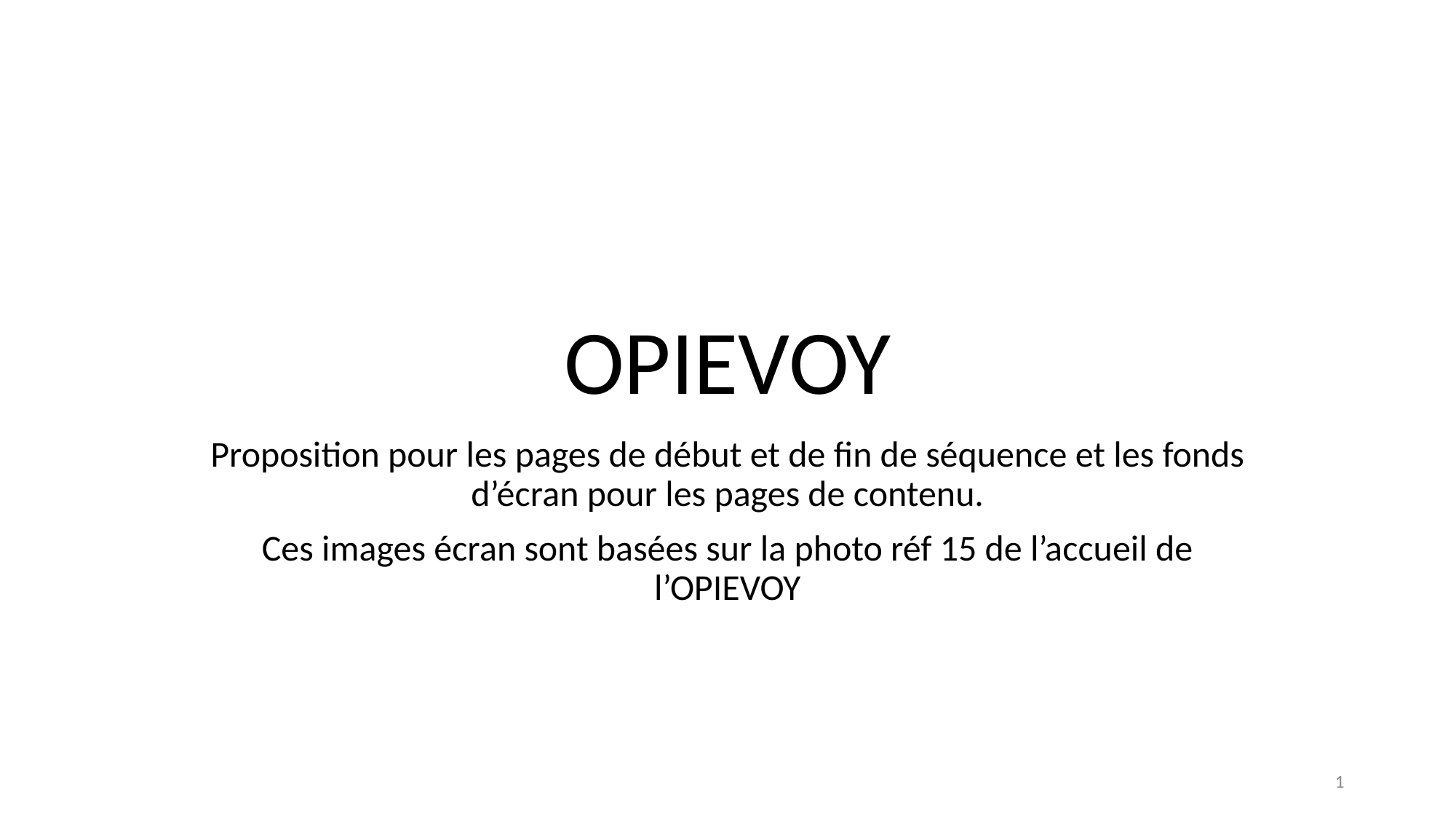

# OPIEVOY
Proposition pour les pages de début et de fin de séquence et les fonds d’écran pour les pages de contenu.
Ces images écran sont basées sur la photo réf 15 de l’accueil de l’OPIEVOY
1